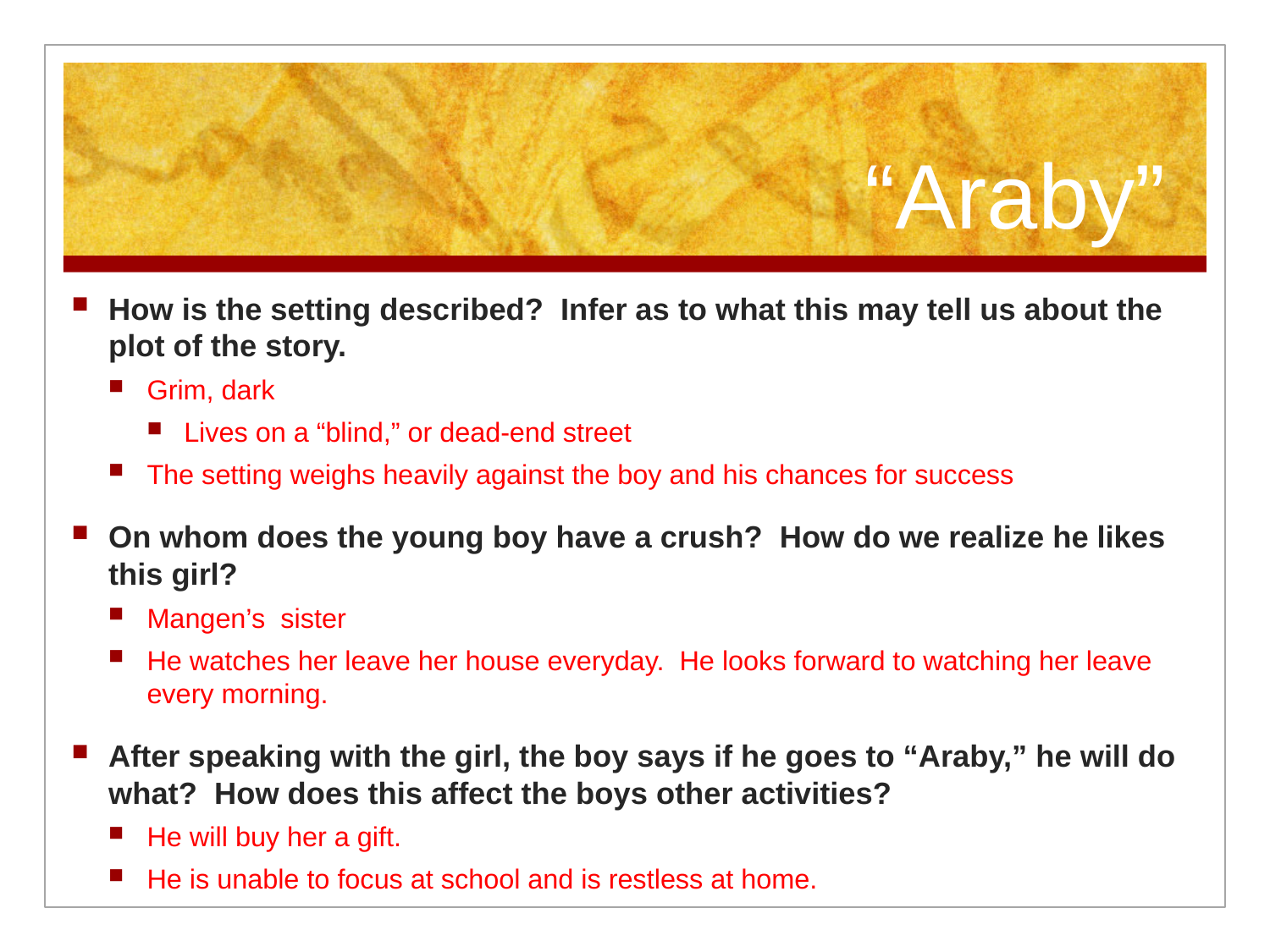

# “Araby”
How is the setting described?  Infer as to what this may tell us about the plot of the story.
Grim, dark
Lives on a “blind,” or dead-end street
The setting weighs heavily against the boy and his chances for success
On whom does the young boy have a crush?  How do we realize he likes this girl?
Mangen’s  sister
He watches her leave her house everyday.  He looks forward to watching her leave every morning.
After speaking with the girl, the boy says if he goes to “Araby,” he will do what?  How does this affect the boys other activities?
He will buy her a gift.
He is unable to focus at school and is restless at home.